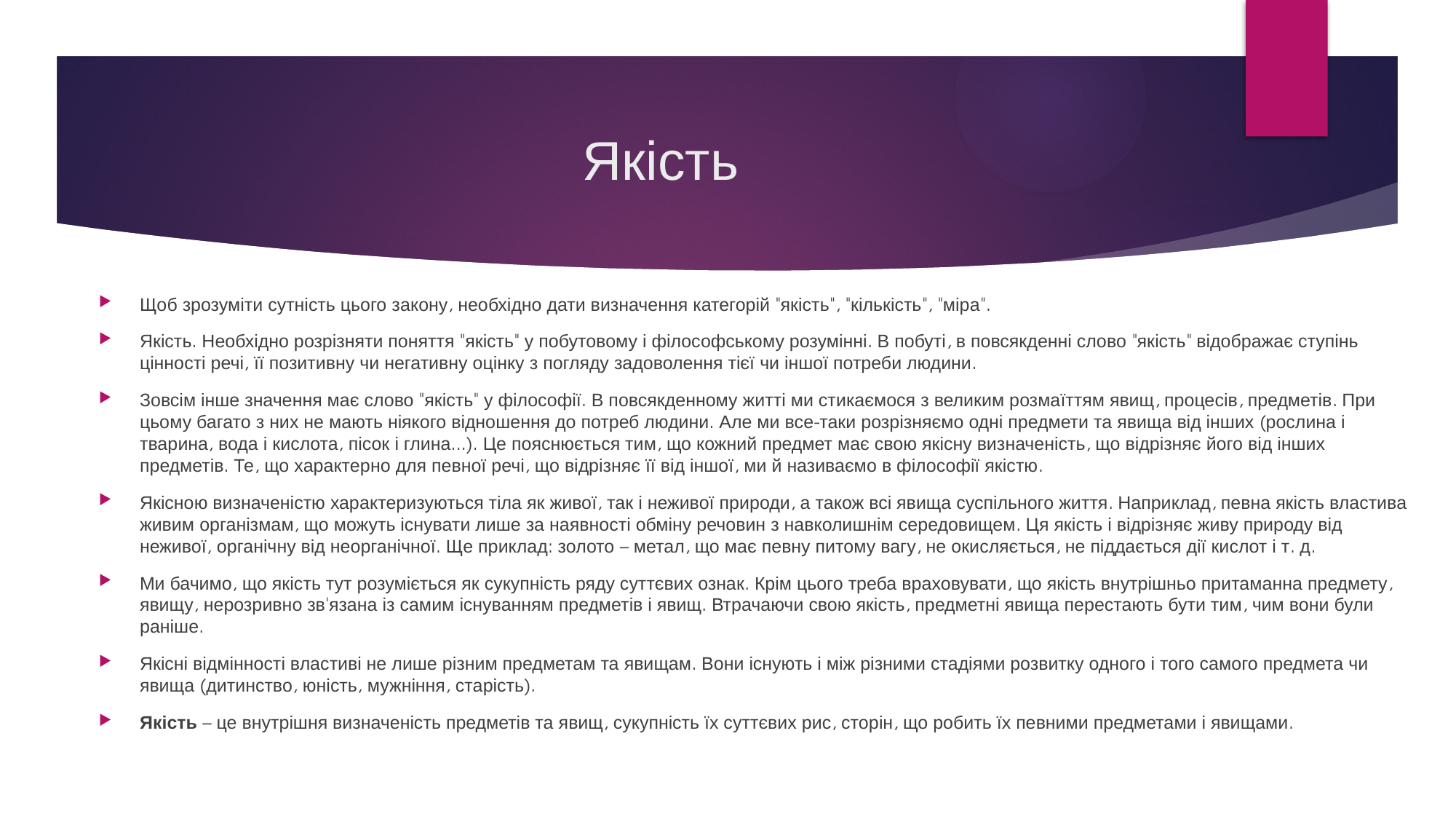

# Якість
Щоб зрозуміти сутність цього закону, необхідно дати визначення категорій "якість", "кількість", "міра".
Якість. Необхідно розрізняти поняття "якість" у побутовому і філософському розумінні. В побуті, в повсякденні слово "якість" відображає ступінь цінності речі, її позитивну чи негативну оцінку з погляду задоволення тієї чи іншої потреби людини.
Зовсім інше значення має слово "якість" у філософії. В повсякденному житті ми стикаємося з великим розмаїттям явищ, процесів, предметів. При цьому багато з них не мають ніякого відношення до потреб людини. Але ми все-таки розрізняємо одні предмети та явища від інших (рослина і тварина, вода і кислота, пісок і глина...). Це пояснюється тим, що кожний предмет має свою якісну визначеність, що відрізняє його від інших предметів. Те, що характерно для певної речі, що відрізняє її від іншої, ми й називаємо в філософії якістю.
Якісною визначеністю характеризуються тіла як живої, так і неживої природи, а також всі явища суспільного життя. Наприклад, певна якість властива живим організмам, що можуть існувати лише за наявності обміну речовин з навколишнім середовищем. Ця якість і відрізняє живу природу від неживої, органічну від неорганічної. Ще приклад: золото – метал, що має певну питому вагу, не окисляється, не піддається дії кислот і т. д.
Ми бачимо, що якість тут розуміється як сукупність ряду суттєвих ознак. Крім цього треба враховувати, що якість внутрішньо притаманна предмету, явищу, нерозривно зв'язана із самим існуванням предметів і явищ. Втрачаючи свою якість, предметні явища перестають бути тим, чим вони були раніше.
Якісні відмінності властиві не лише різним предметам та явищам. Вони існують і між різними стадіями розвитку одного і того самого предмета чи явища (дитинство, юність, мужніння, старість).
Якість – це внутрішня визначеність предметів та явищ, сукупність їх суттєвих рис, сторін, що робить їх певними предметами і явищами.